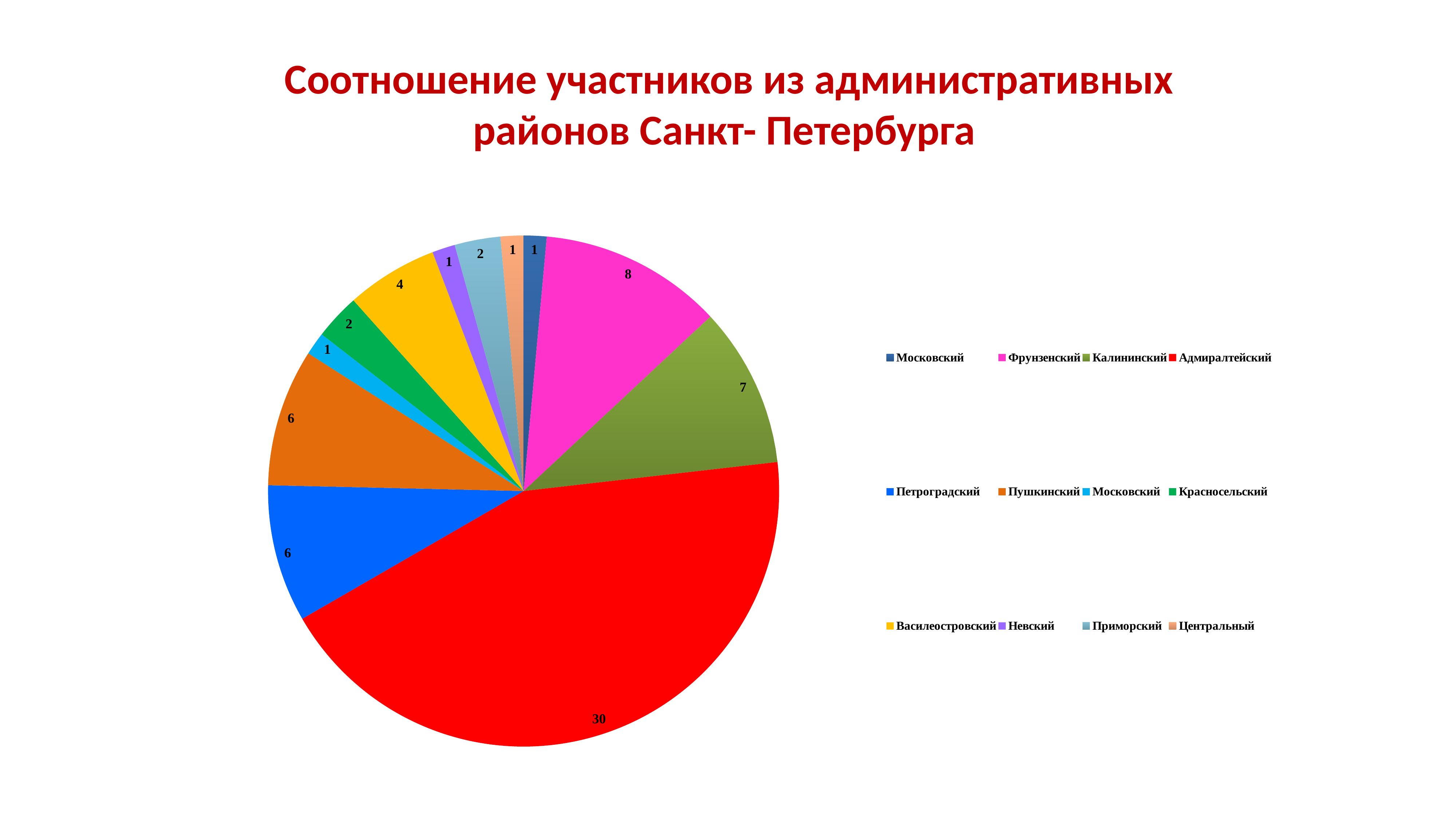

# Соотношение участников из административных районов Санкт- Петербурга

### Chart

| Category | Столбец1 |
|---|---|
| Московский | 1.0 |
| Фрунзенский | 8.0 |
| Калининский | 7.0 |
| Адмиралтейский | 30.0 |
| Петроградский | 6.0 |
| Пушкинский | 6.0 |
| Московский | 1.0 |
| Красносельский | 2.0 |
| Василеостровский | 4.0 |
| Невский  | 1.0 |
| Приморский | 2.0 |
| Центральный  | 1.0 |